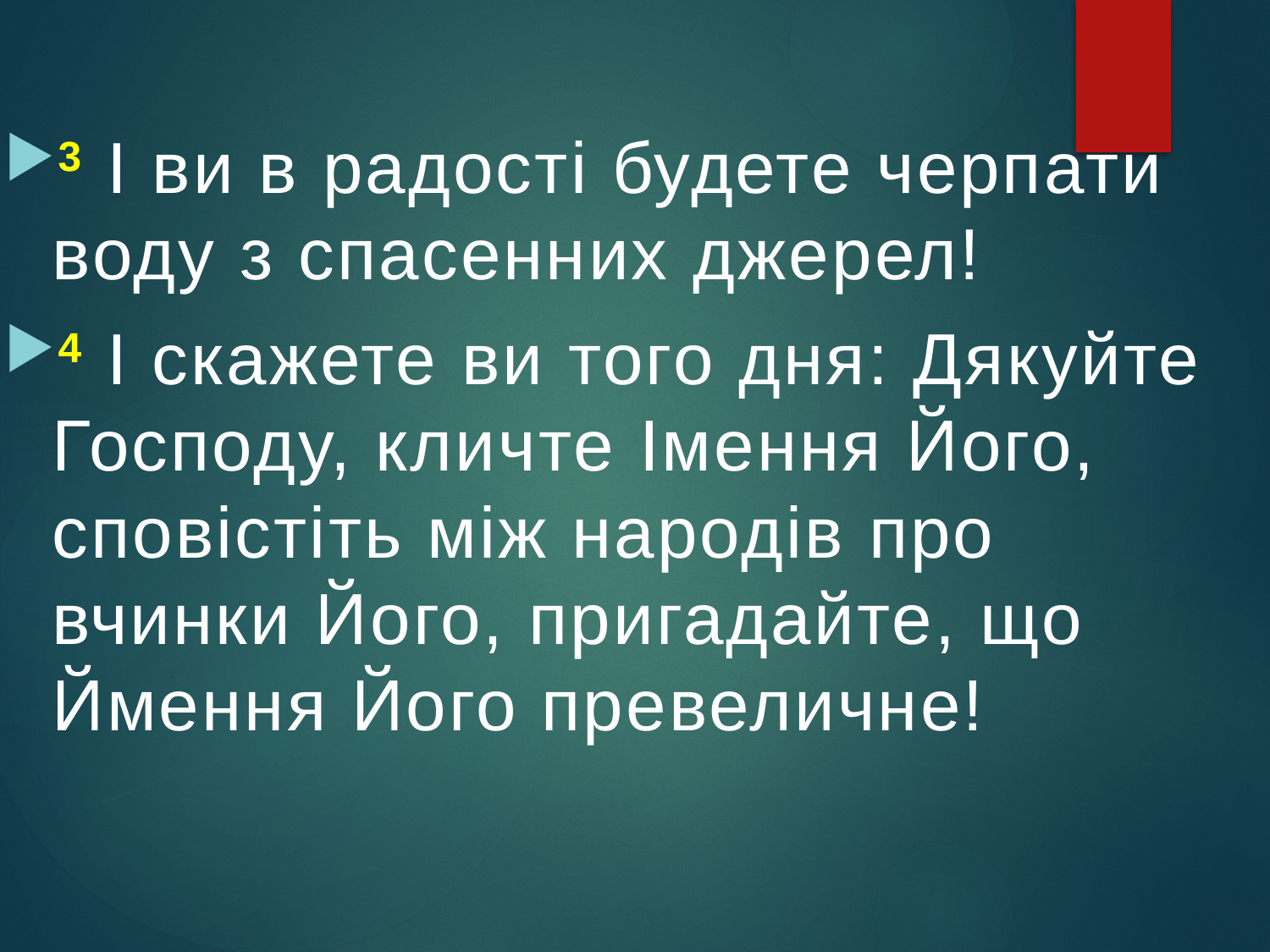

3 І ви в радості будете черпати воду з спасенних джерел!
4 І скажете ви того дня: Дякуйте Господу, кличте Імення Його, сповістіть між народів про вчинки Його, пригадайте, що Ймення Його превеличне!